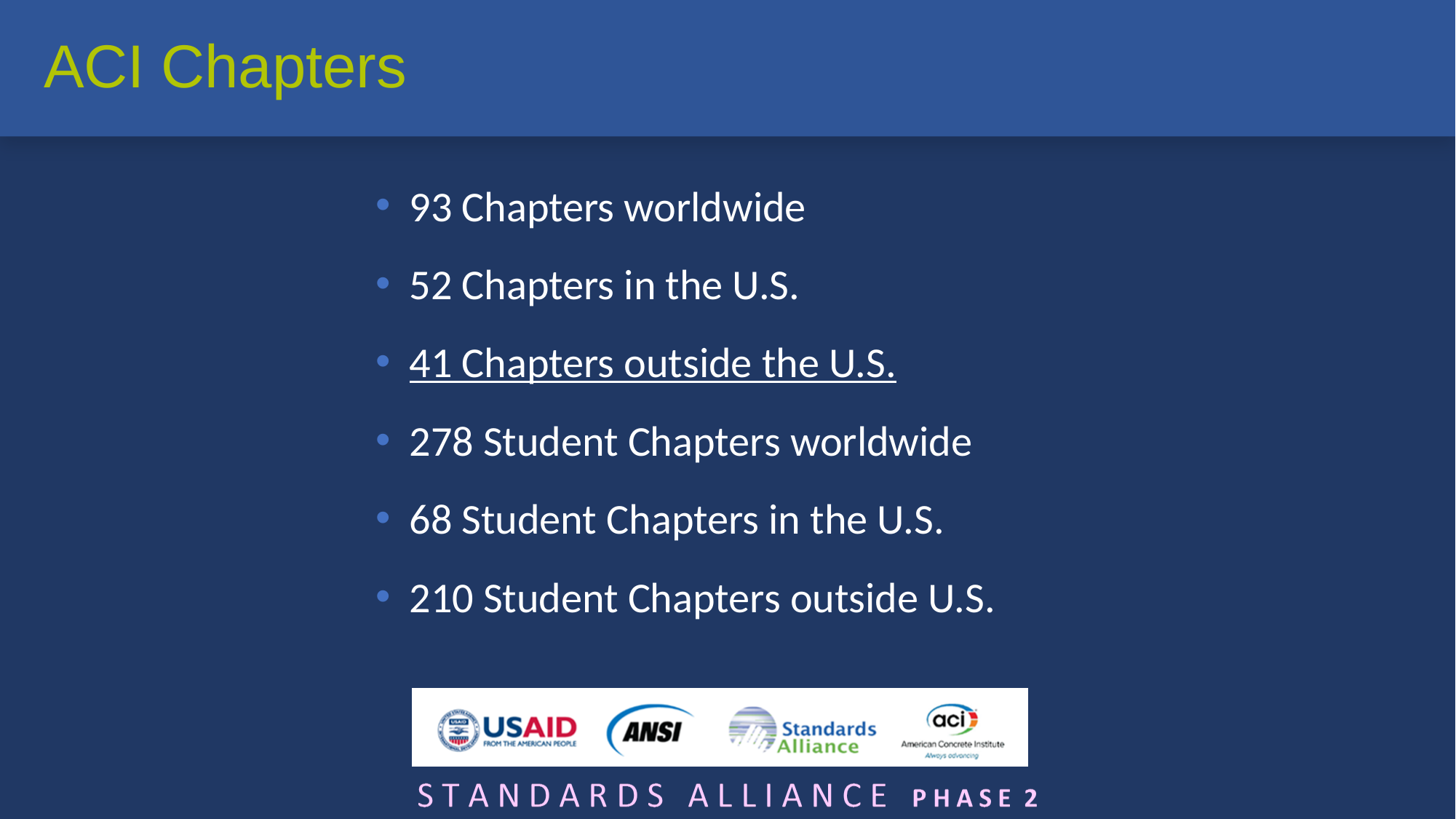

ACI Chapters
93 Chapters worldwide
52 Chapters in the U.S.
41 Chapters outside the U.S.
278 Student Chapters worldwide
68 Student Chapters in the U.S.
210 Student Chapters outside U.S.